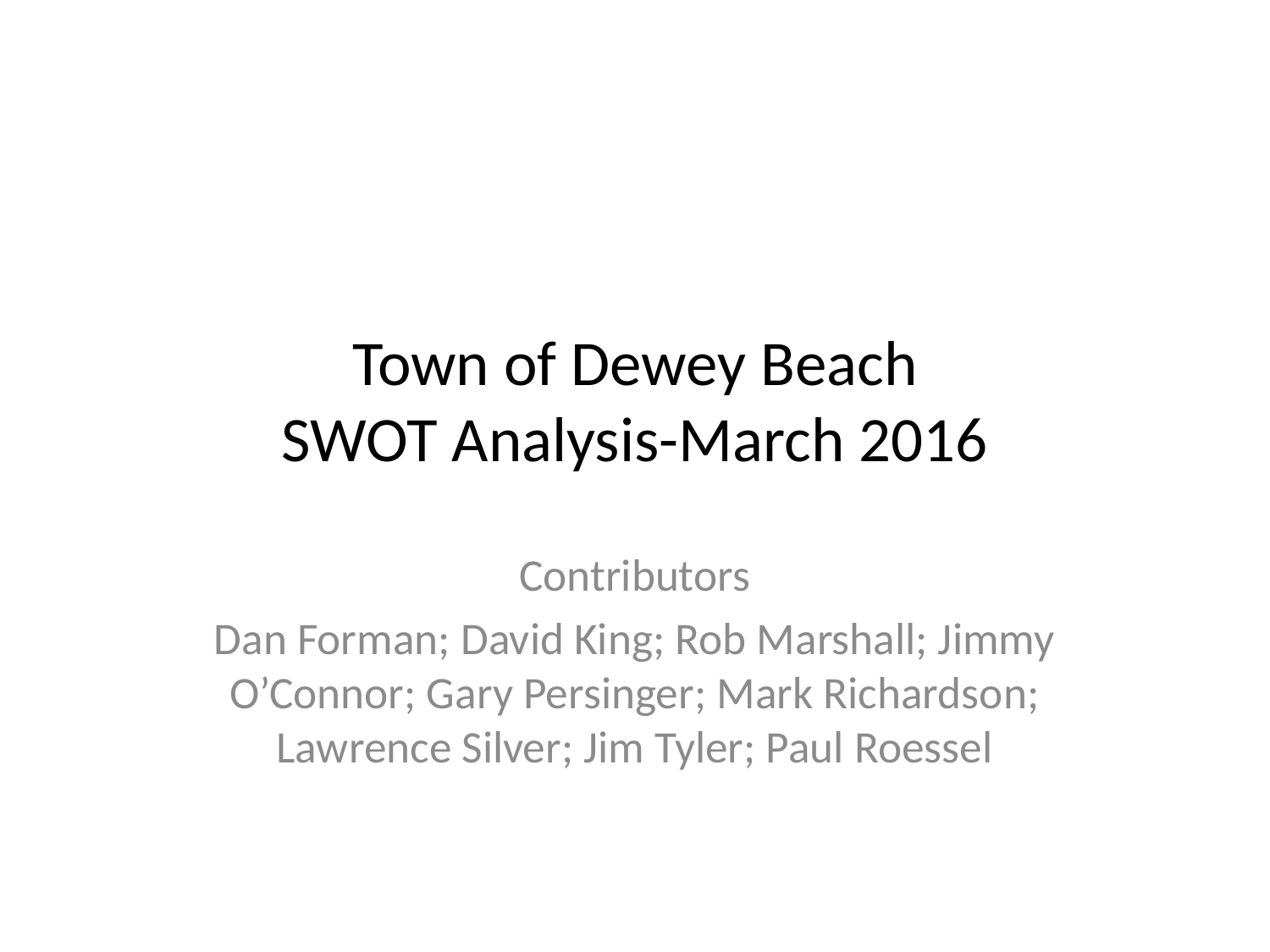

# Town of Dewey Beach SWOT Analysis-March 2016
Contributors
Dan Forman; David King; Rob Marshall; Jimmy O’Connor; Gary Persinger; Mark Richardson; Lawrence Silver; Jim Tyler; Paul Roessel